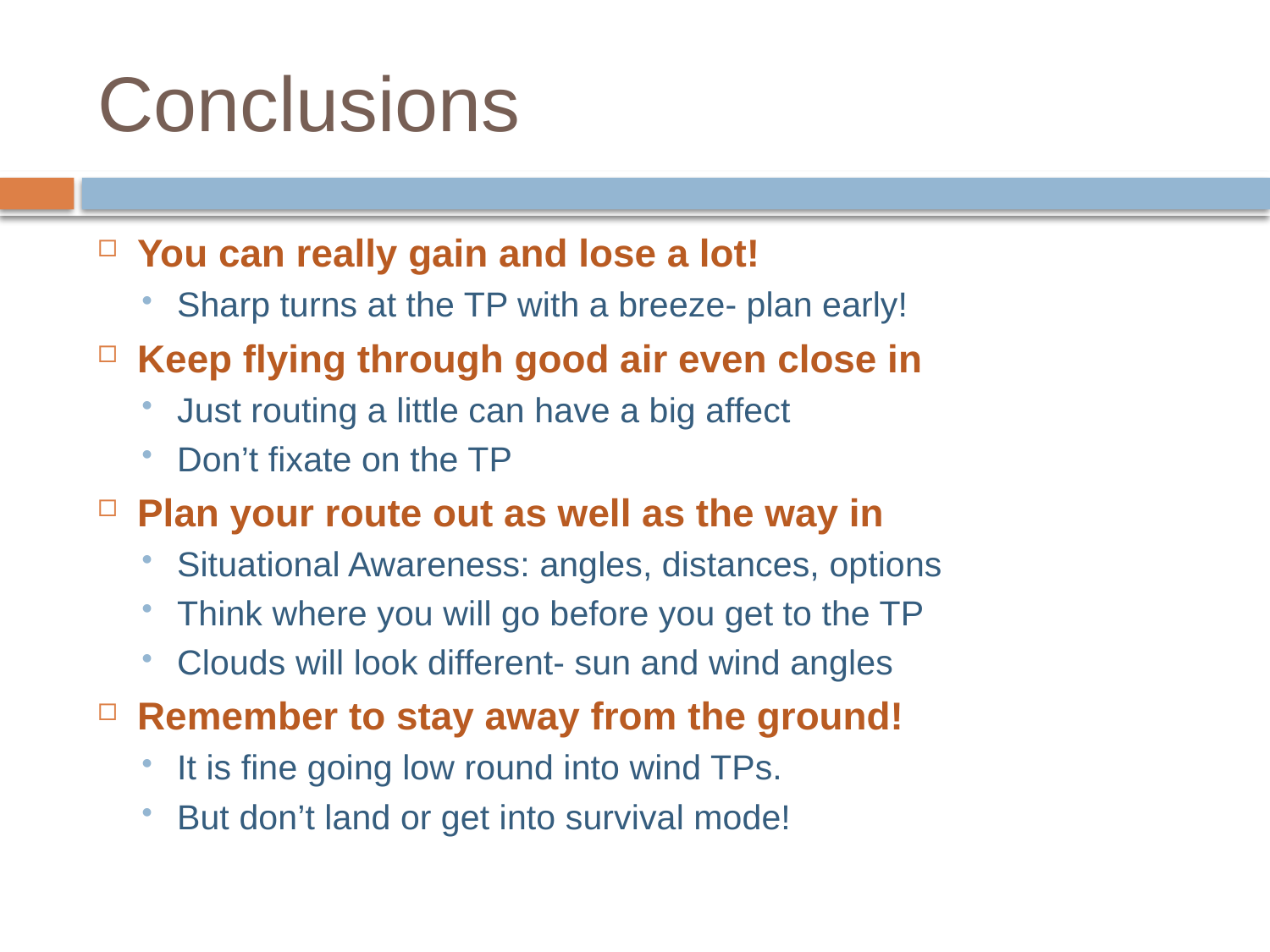

# Conclusions
You can really gain and lose a lot!
Sharp turns at the TP with a breeze- plan early!
Keep flying through good air even close in
Just routing a little can have a big affect
Don’t fixate on the TP
Plan your route out as well as the way in
Situational Awareness: angles, distances, options
Think where you will go before you get to the TP
Clouds will look different- sun and wind angles
Remember to stay away from the ground!
It is fine going low round into wind TPs.
But don’t land or get into survival mode!